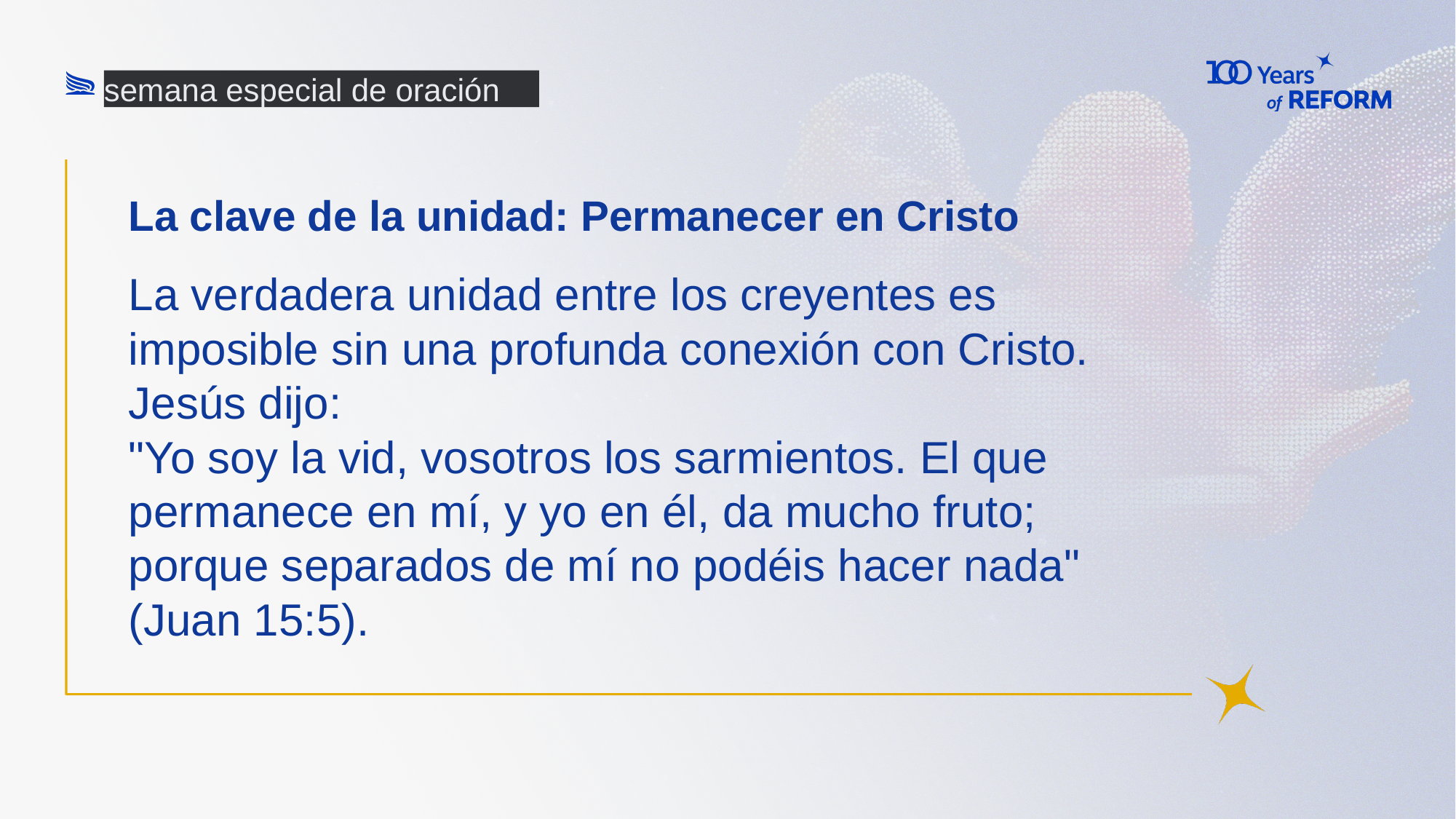

semana especial de oración
# La clave de la unidad: Permanecer en Cristo
La verdadera unidad entre los creyentes es imposible sin una profunda conexión con Cristo. Jesús dijo:
"Yo soy la vid, vosotros los sarmientos. El que permanece en mí, y yo en él, da mucho fruto; porque separados de mí no podéis hacer nada" (Juan 15:5).